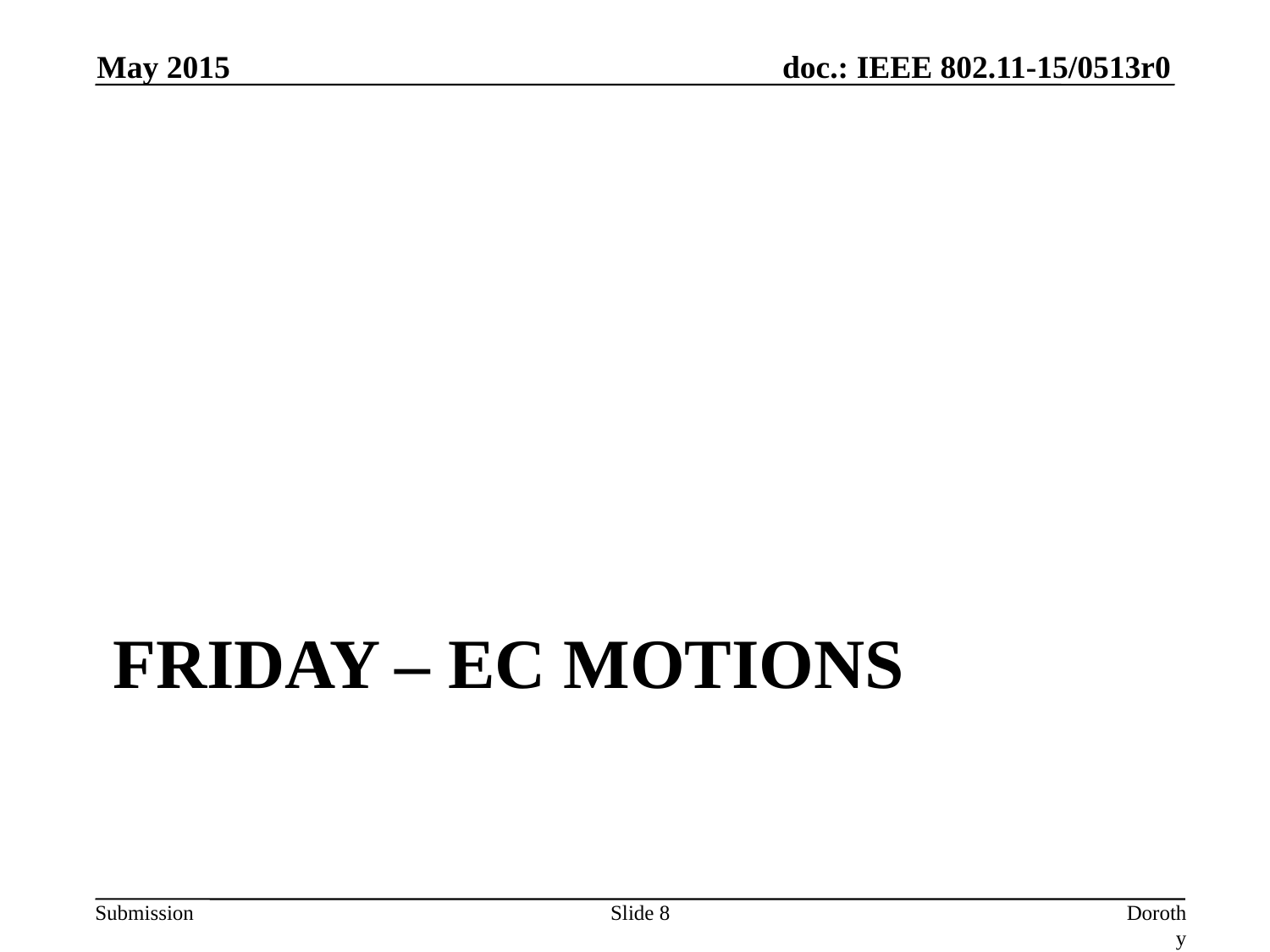

May 2015

# Friday – EC Motions
Slide 8
Dorothy Stanley, Aruba Networks